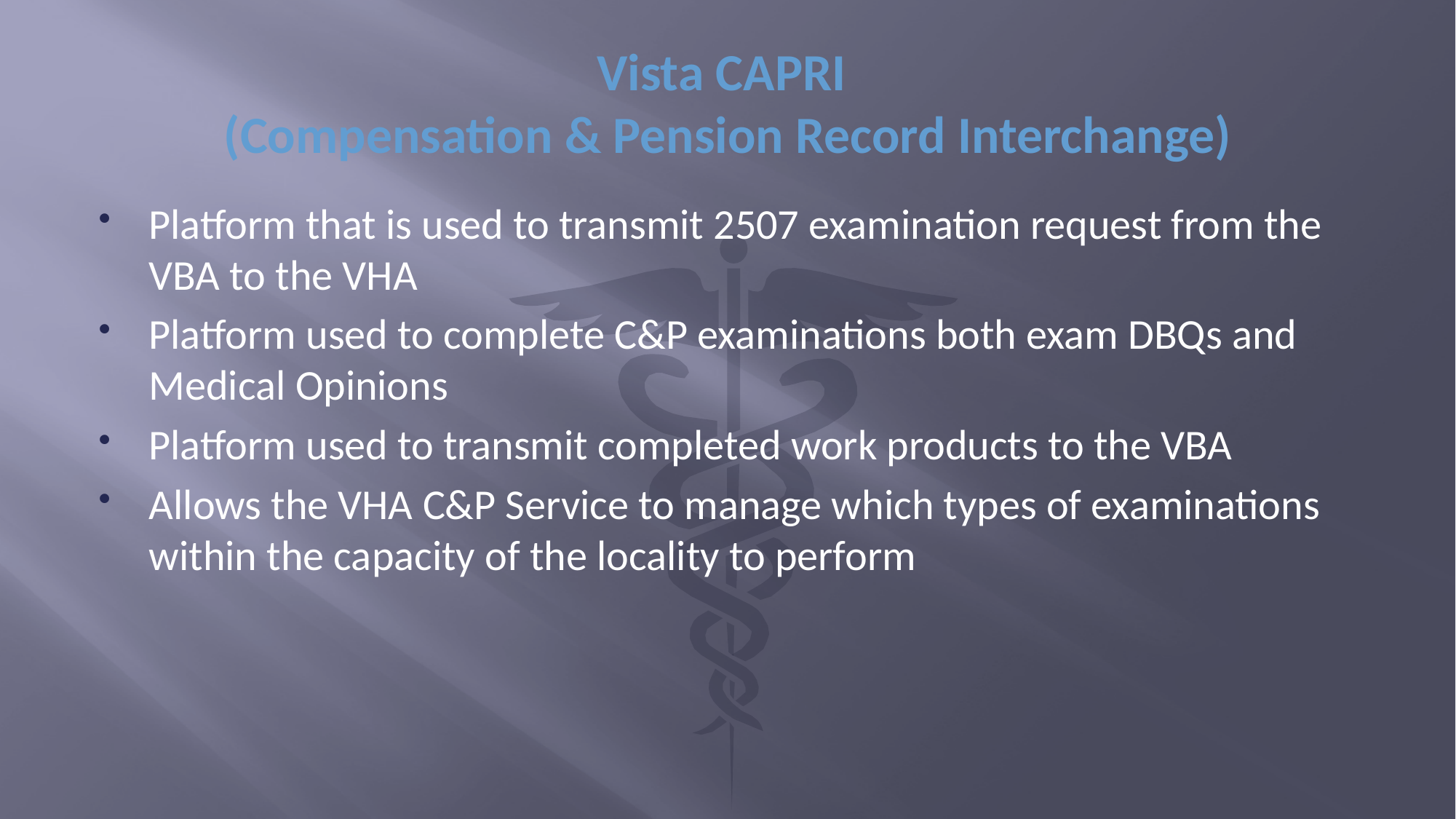

# Vista CAPRI (Compensation & Pension Record Interchange)
Platform that is used to transmit 2507 examination request from the VBA to the VHA
Platform used to complete C&P examinations both exam DBQs and Medical Opinions
Platform used to transmit completed work products to the VBA
Allows the VHA C&P Service to manage which types of examinations within the capacity of the locality to perform